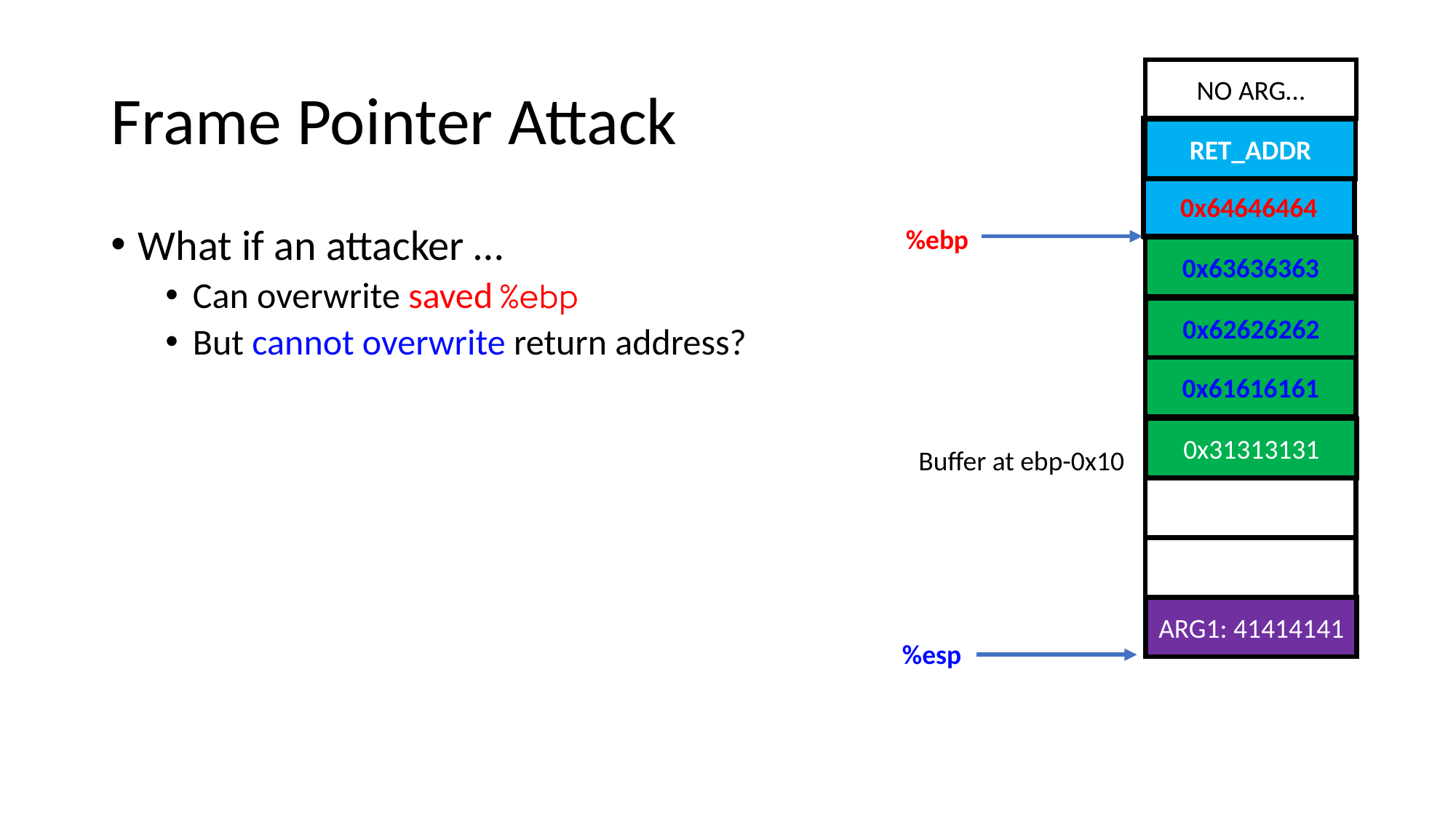

# Frame Pointer Attack
NO ARG…

get_a_shell()
RET_ADDR
0x64646464

%ebp
What if an attacker …
Can overwrite saved %ebp
But cannot overwrite return address?
0x63636363

0x62626262

0x61616161

0x31313131
Buffer at ebp-0x10

ARG1: 41414141

%esp